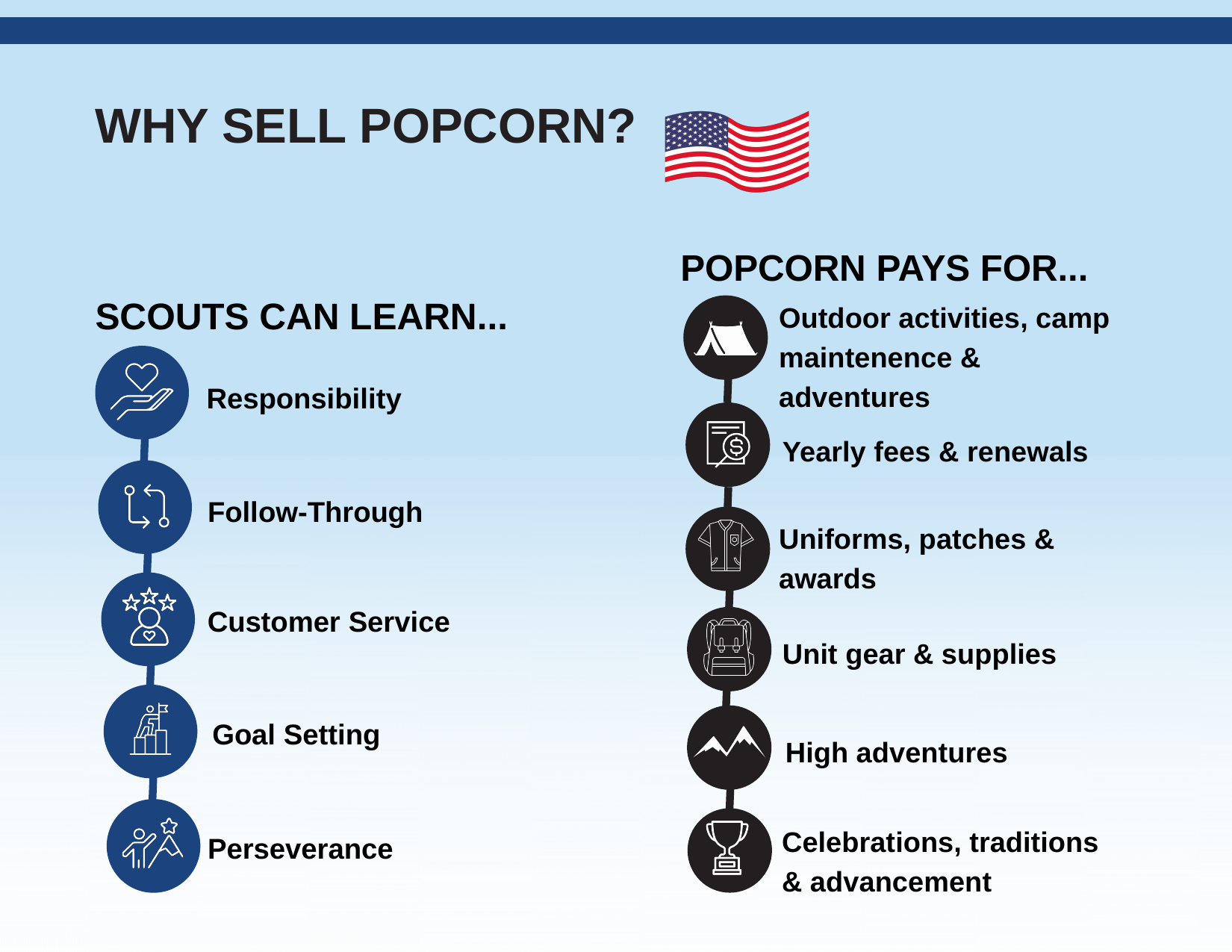

WHY SELL POPCORN?

POPCORN PAYS FOR...
Outdoor activities, camp maintenence & adventures

Yearly fees & renewals

Uniforms, patches & awards

Unit gear & supplies

High adventures

Celebrations, traditions & advancement

SCOUTS CAN LEARN...

Responsibility

Follow-Through

Customer Service

Goal Setting

Perseverance